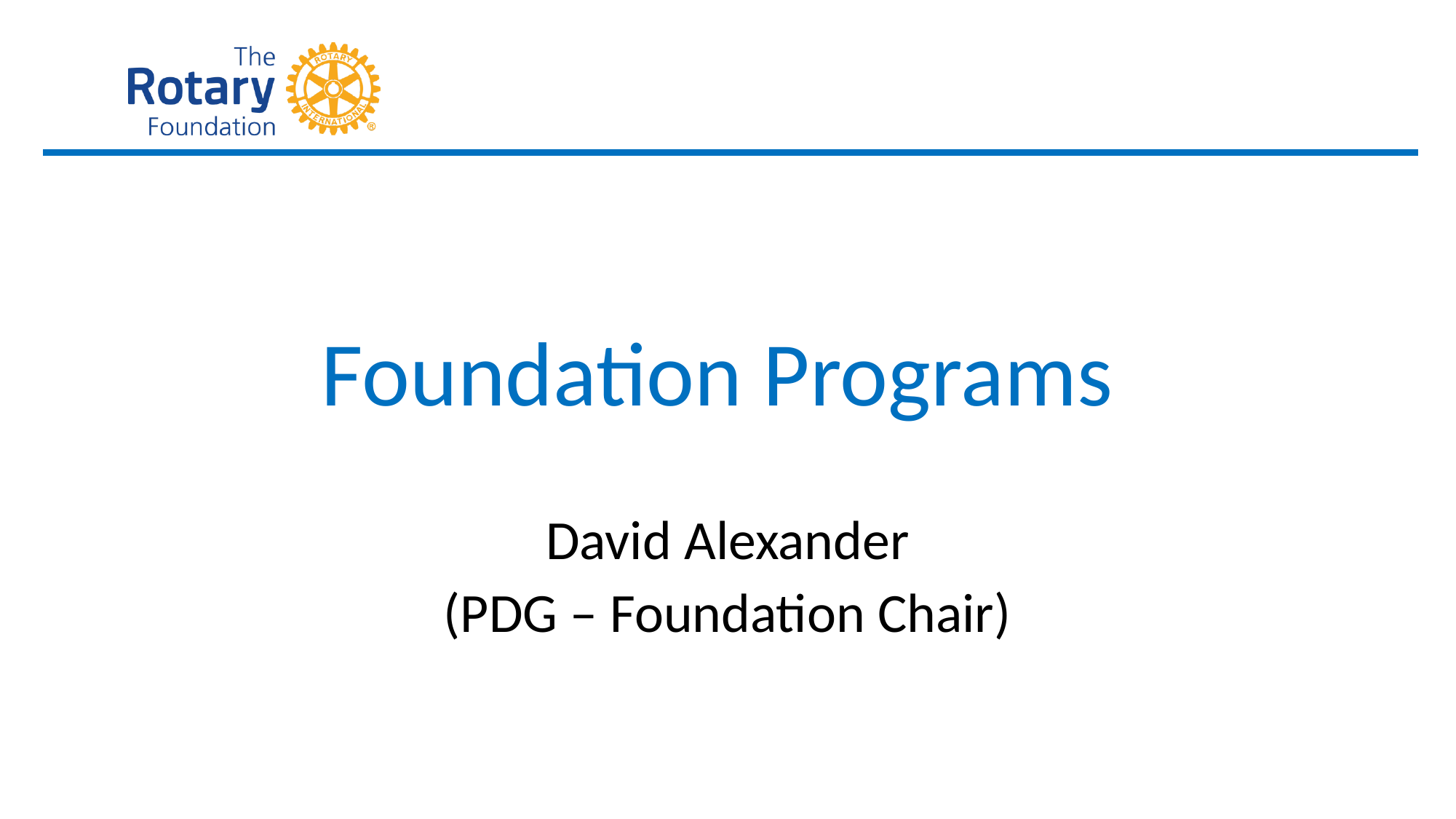

# Foundation Programs

David Alexander
(PDG – Foundation Chair)